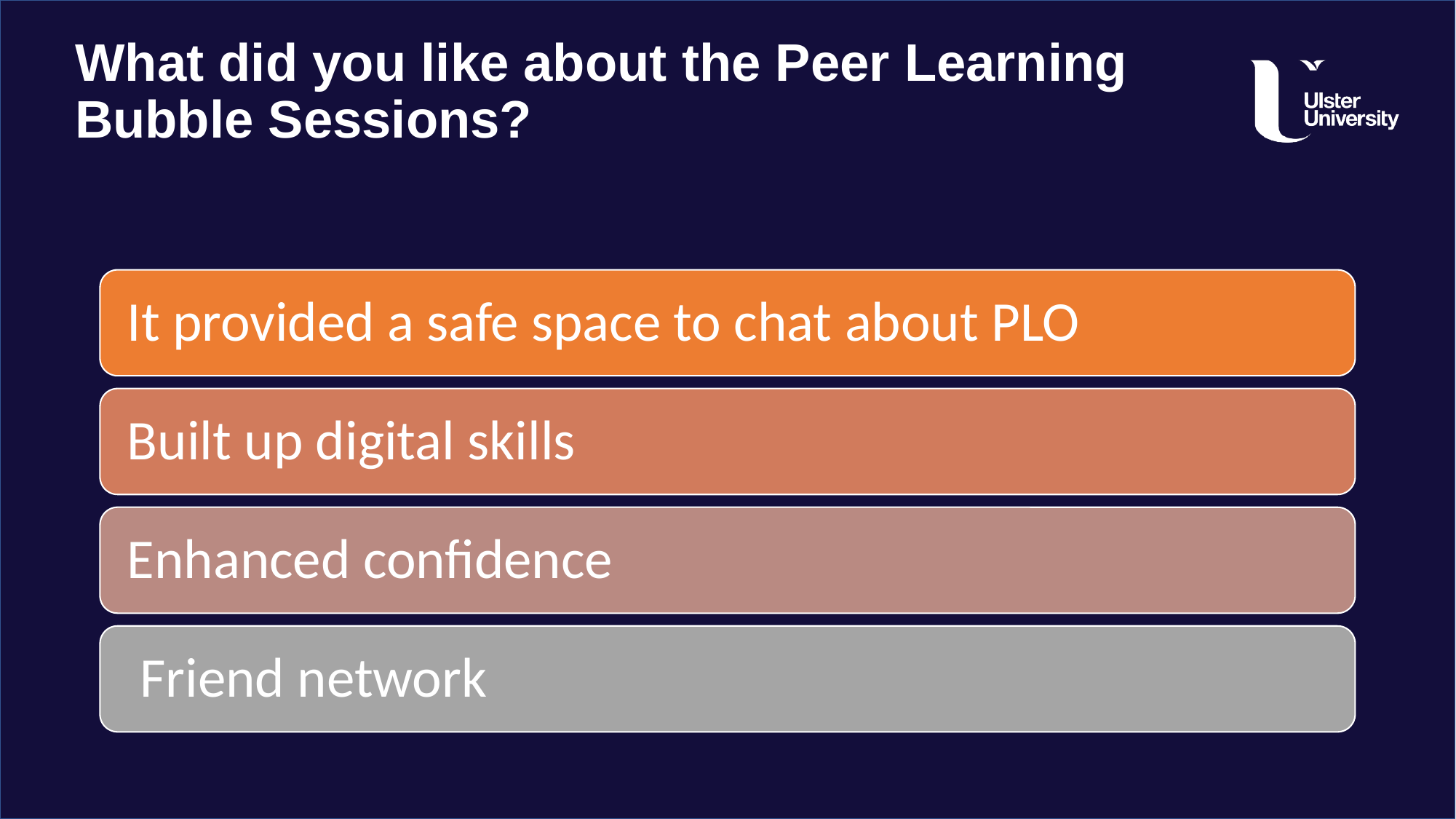

# What did you like about the Peer Learning Bubble Sessions?

It provided a safe space to chat about PLO
Built up digital skills
Enhanced confidence
 Friend network